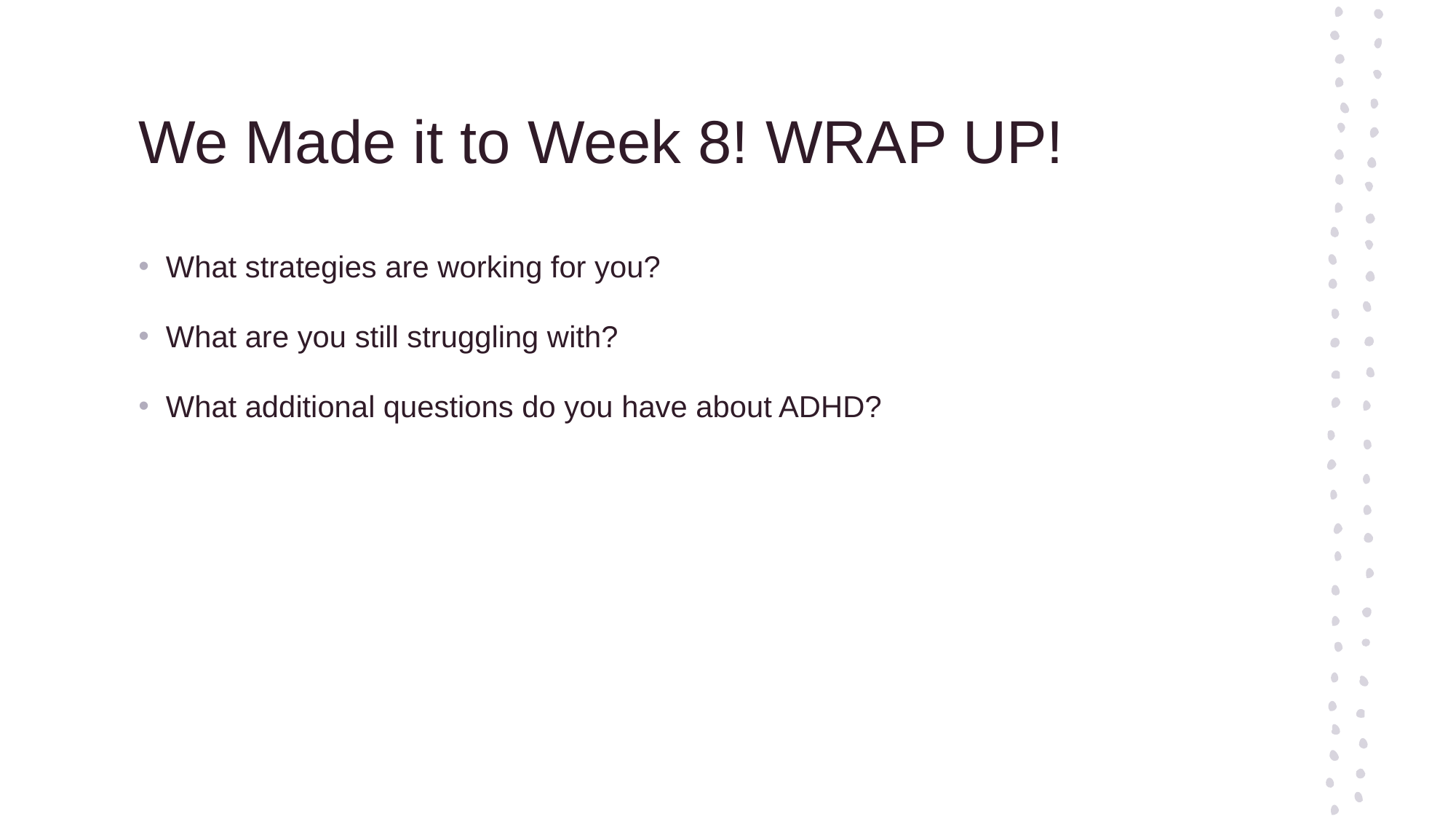

# We Made it to Week 8! WRAP UP!
What strategies are working for you?
What are you still struggling with?
What additional questions do you have about ADHD?